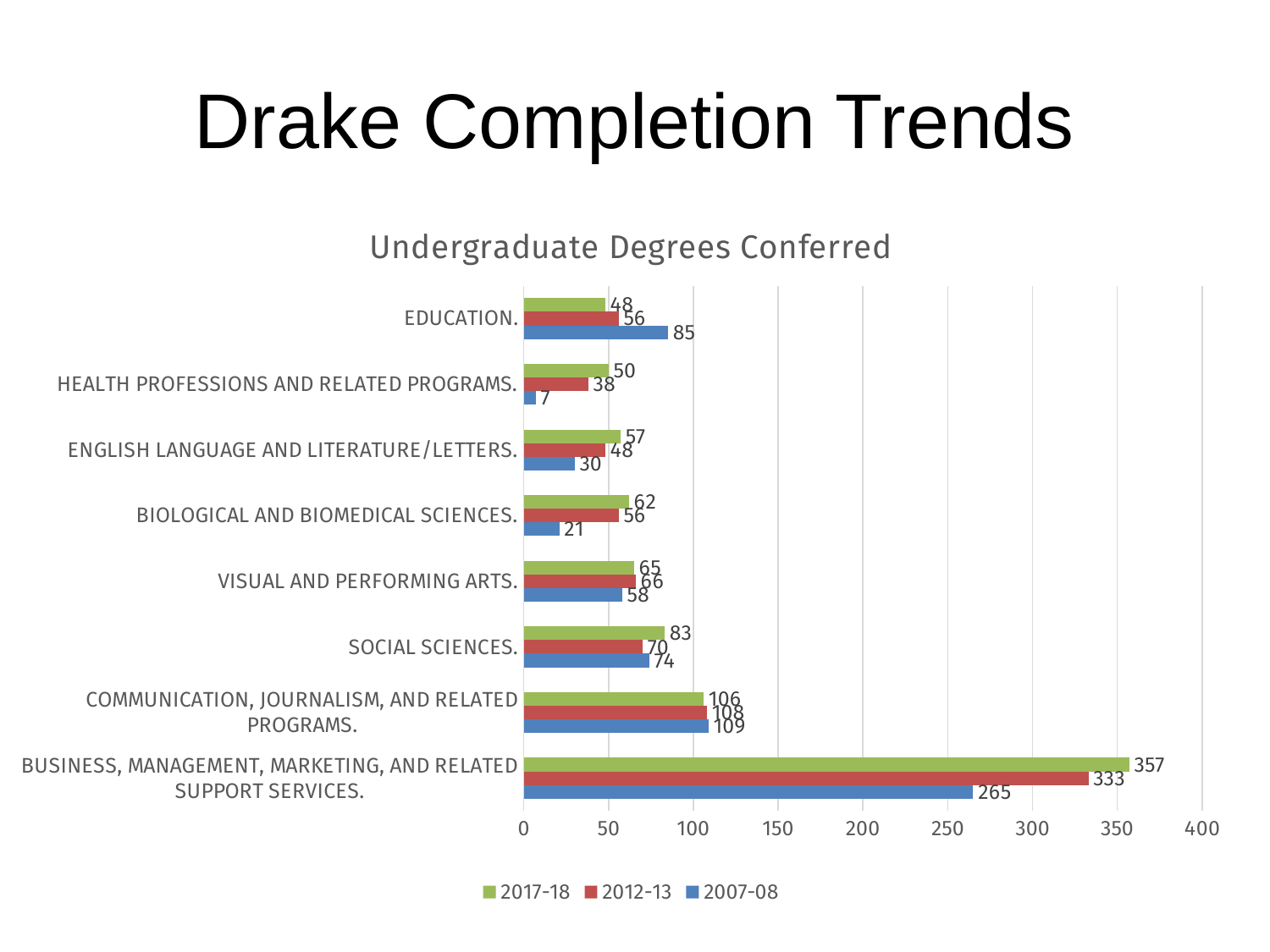

# Drake Completion Trends

### Chart: Undergraduate Degrees Conferred

| Category | 2007-08 | 2012-13 | 2017-18 |
|---|---|---|---|
| BUSINESS, MANAGEMENT, MARKETING, AND RELATED SUPPORT SERVICES. | 265.0 | 333.0 | 357.0 |
| COMMUNICATION, JOURNALISM, AND RELATED PROGRAMS. | 109.0 | 108.0 | 106.0 |
| SOCIAL SCIENCES. | 74.0 | 70.0 | 83.0 |
| VISUAL AND PERFORMING ARTS. | 58.0 | 66.0 | 65.0 |
| BIOLOGICAL AND BIOMEDICAL SCIENCES. | 21.0 | 56.0 | 62.0 |
| ENGLISH LANGUAGE AND LITERATURE/LETTERS. | 30.0 | 48.0 | 57.0 |
| HEALTH PROFESSIONS AND RELATED PROGRAMS. | 7.0 | 38.0 | 50.0 |
| EDUCATION. | 85.0 | 56.0 | 48.0 |